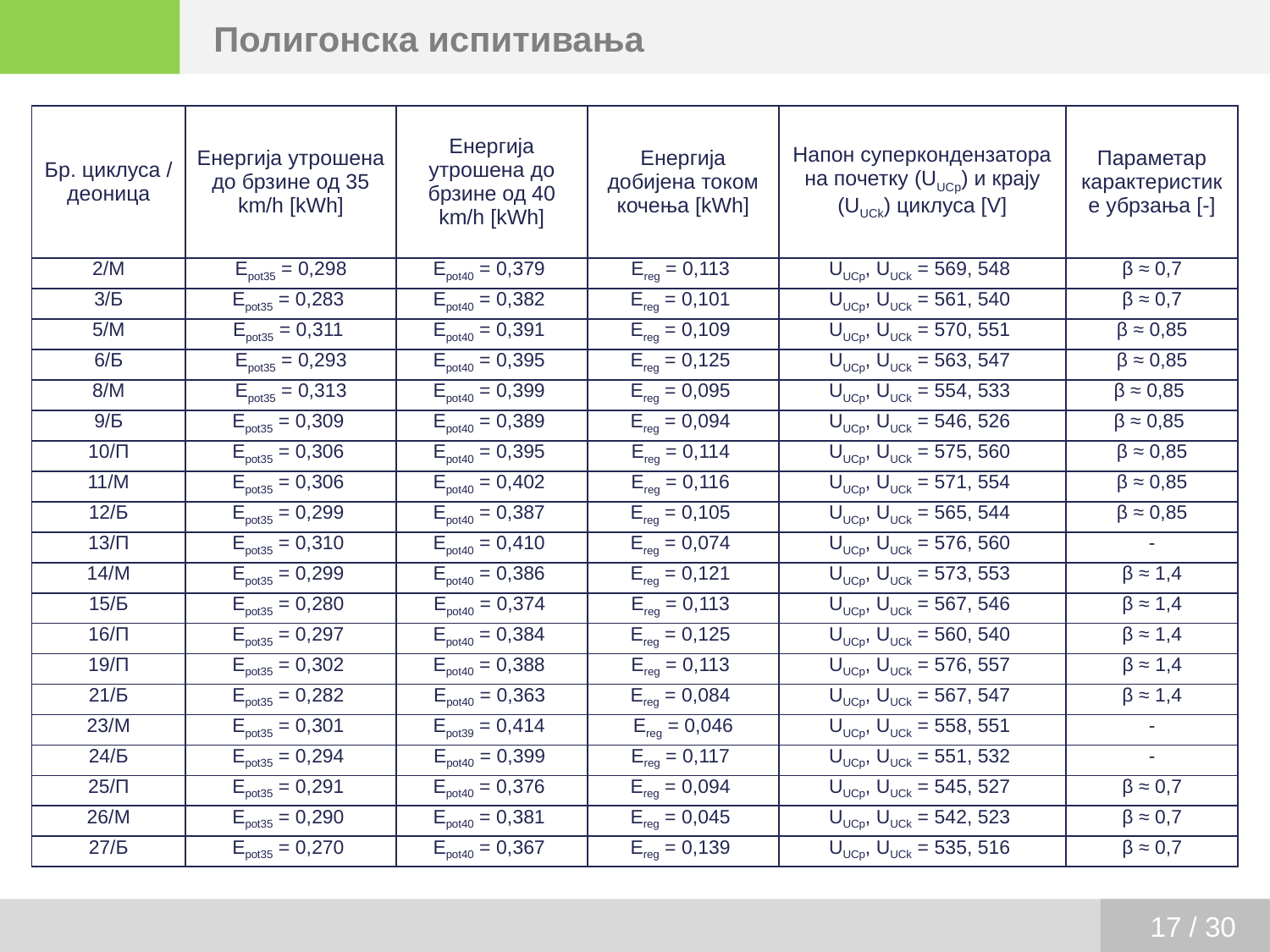

Полигонска испитивања
| Бр. циклуса / деоница | Енергија утрошена до брзине од 35 km/h [kWh] | Енергија утрошена до брзине од 40 km/h [kWh] | Енергија добијена током кочења [kWh] | Напон суперкондензатора на почетку (UUCp) и крају (UUCk) циклуса [V] | Параметар карактеристике убрзања [-] |
| --- | --- | --- | --- | --- | --- |
| 2/M | Epot35 = 0,298 | Epot40 = 0,379 | Ereg = 0,113 | UUCp, UUCk = 569, 548 | β ≈ 0,7 |
| 3/Б | Epot35 = 0,283 | Epot40 = 0,382 | Ereg = 0,101 | UUCp, UUCk = 561, 540 | β ≈ 0,7 |
| 5/M | Epot35 = 0,311 | Epot40 = 0,391 | Ereg = 0,109 | UUCp, UUCk = 570, 551 | β ≈ 0,85 |
| 6/Б | Epot35 = 0,293 | Epot40 = 0,395 | Ereg = 0,125 | UUCp, UUCk = 563, 547 | β ≈ 0,85 |
| 8/M | Epot35 = 0,313 | Epot40 = 0,399 | Ereg = 0,095 | UUCp, UUCk = 554, 533 | β ≈ 0,85 |
| 9/Б | Epot35 = 0,309 | Epot40 = 0,389 | Ereg = 0,094 | UUCp, UUCk = 546, 526 | β ≈ 0,85 |
| 10/П | Epot35 = 0,306 | Epot40 = 0,395 | Ereg = 0,114 | UUCp, UUCk = 575, 560 | β ≈ 0,85 |
| 11/M | Epot35 = 0,306 | Epot40 = 0,402 | Ereg = 0,116 | UUCp, UUCk = 571, 554 | β ≈ 0,85 |
| 12/Б | Epot35 = 0,299 | Epot40 = 0,387 | Ereg = 0,105 | UUCp, UUCk = 565, 544 | β ≈ 0,85 |
| 13/П | Epot35 = 0,310 | Epot40 = 0,410 | Ereg = 0,074 | UUCp, UUCk = 576, 560 | - |
| 14/M | Epot35 = 0,299 | Epot40 = 0,386 | Ereg = 0,121 | UUCp, UUCk = 573, 553 | β ≈ 1,4 |
| 15/Б | Epot35 = 0,280 | Epot40 = 0,374 | Ereg = 0,113 | UUCp, UUCk = 567, 546 | β ≈ 1,4 |
| 16/П | Epot35 = 0,297 | Epot40 = 0,384 | Ereg = 0,125 | UUCp, UUCk = 560, 540 | β ≈ 1,4 |
| 19/П | Epot35 = 0,302 | Epot40 = 0,388 | Ereg = 0,113 | UUCp, UUCk = 576, 557 | β ≈ 1,4 |
| 21/Б | Epot35 = 0,282 | Epot40 = 0,363 | Ereg = 0,084 | UUCp, UUCk = 567, 547 | β ≈ 1,4 |
| 23/M | Epot35 = 0,301 | Epot39 = 0,414 | Ereg = 0,046 | UUCp, UUCk = 558, 551 | - |
| 24/Б | Epot35 = 0,294 | Epot40 = 0,399 | Ereg = 0,117 | UUCp, UUCk = 551, 532 | - |
| 25/П | Epot35 = 0,291 | Epot40 = 0,376 | Ereg = 0,094 | UUCp, UUCk = 545, 527 | β ≈ 0,7 |
| 26/M | Epot35 = 0,290 | Epot40 = 0,381 | Ereg = 0,045 | UUCp, UUCk = 542, 523 | β ≈ 0,7 |
| 27/Б | Epot35 = 0,270 | Epot40 = 0,367 | Ereg = 0,139 | UUCp, UUCk = 535, 516 | β ≈ 0,7 |

17 / 30